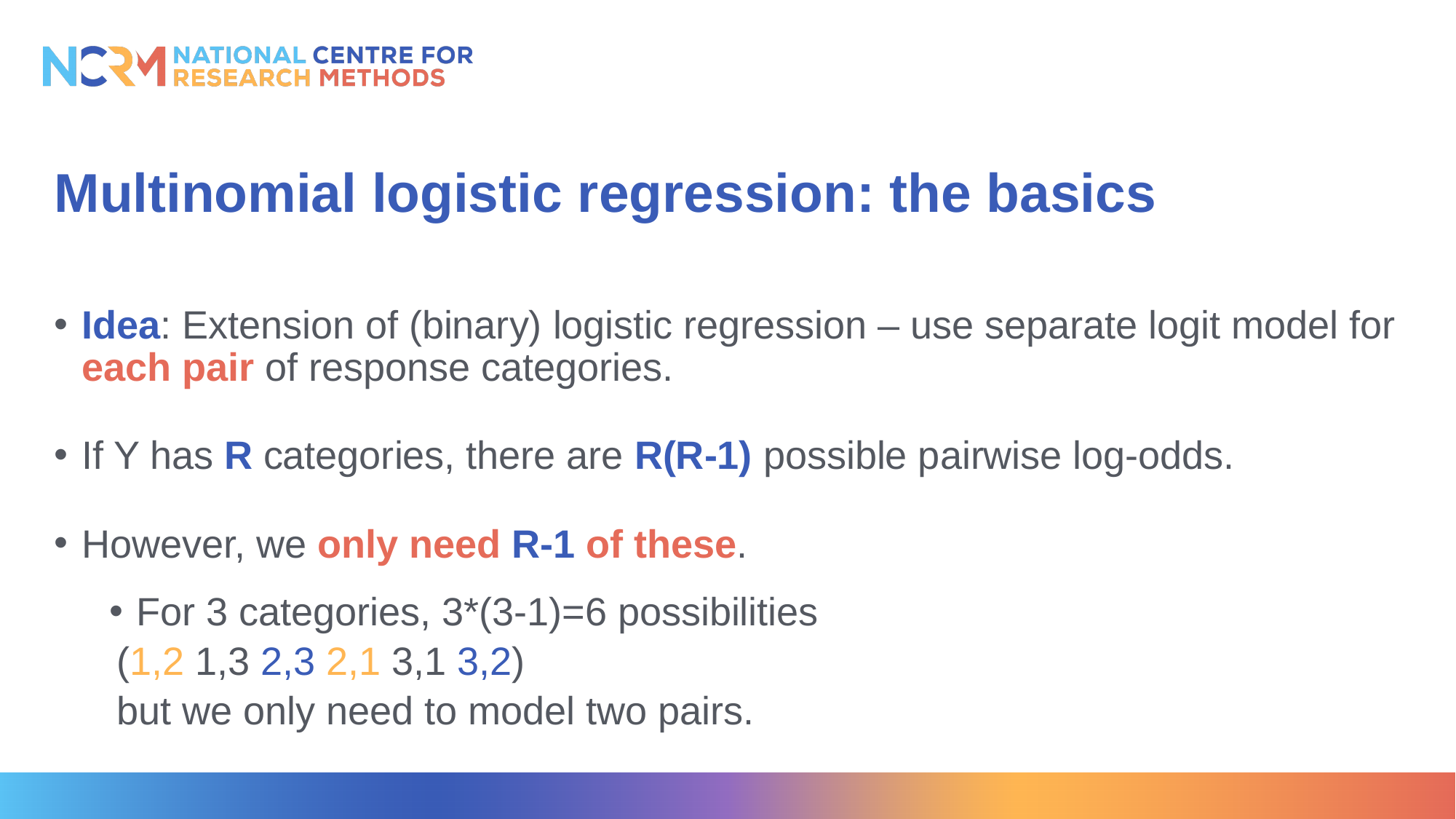

# Multinomial logistic regression: the basics
Idea: Extension of (binary) logistic regression – use separate logit model for each pair of response categories.
If Y has R categories, there are R(R-1) possible pairwise log-odds.
However, we only need R-1 of these.
For 3 categories, 3*(3-1)=6 possibilities
	(1,2 1,3 2,3 2,1 3,1 3,2)
	but we only need to model two pairs.